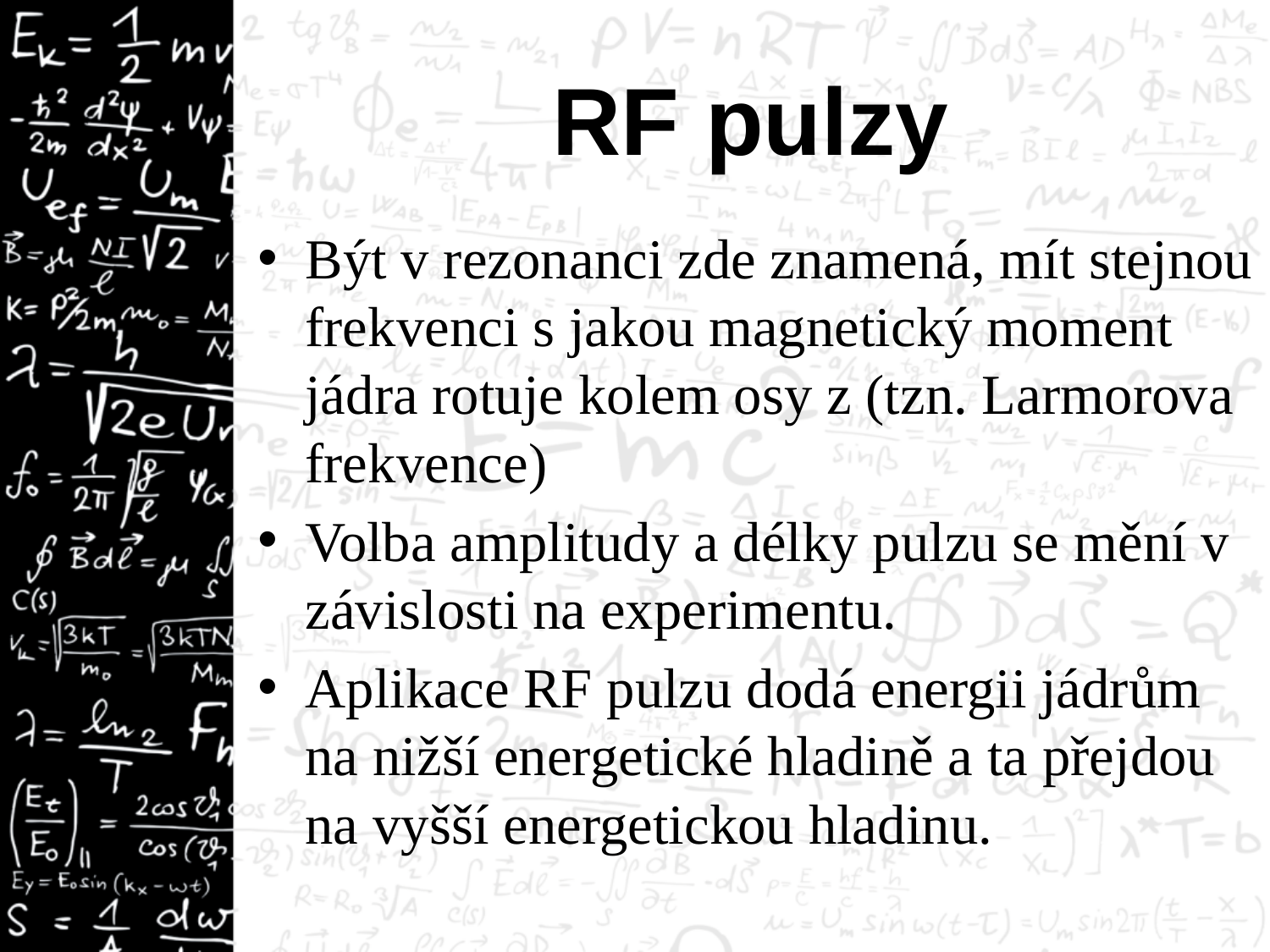

# RF pulzy
Být v rezonanci zde znamená, mít stejnou frekvenci s jakou magnetický moment jádra rotuje kolem osy z (tzn. Larmorova frekvence)
Volba amplitudy a délky pulzu se mění v závislosti na experimentu.
Aplikace RF pulzu dodá energii jádrům na nižší energetické hladině a ta přejdou na vyšší energetickou hladinu.